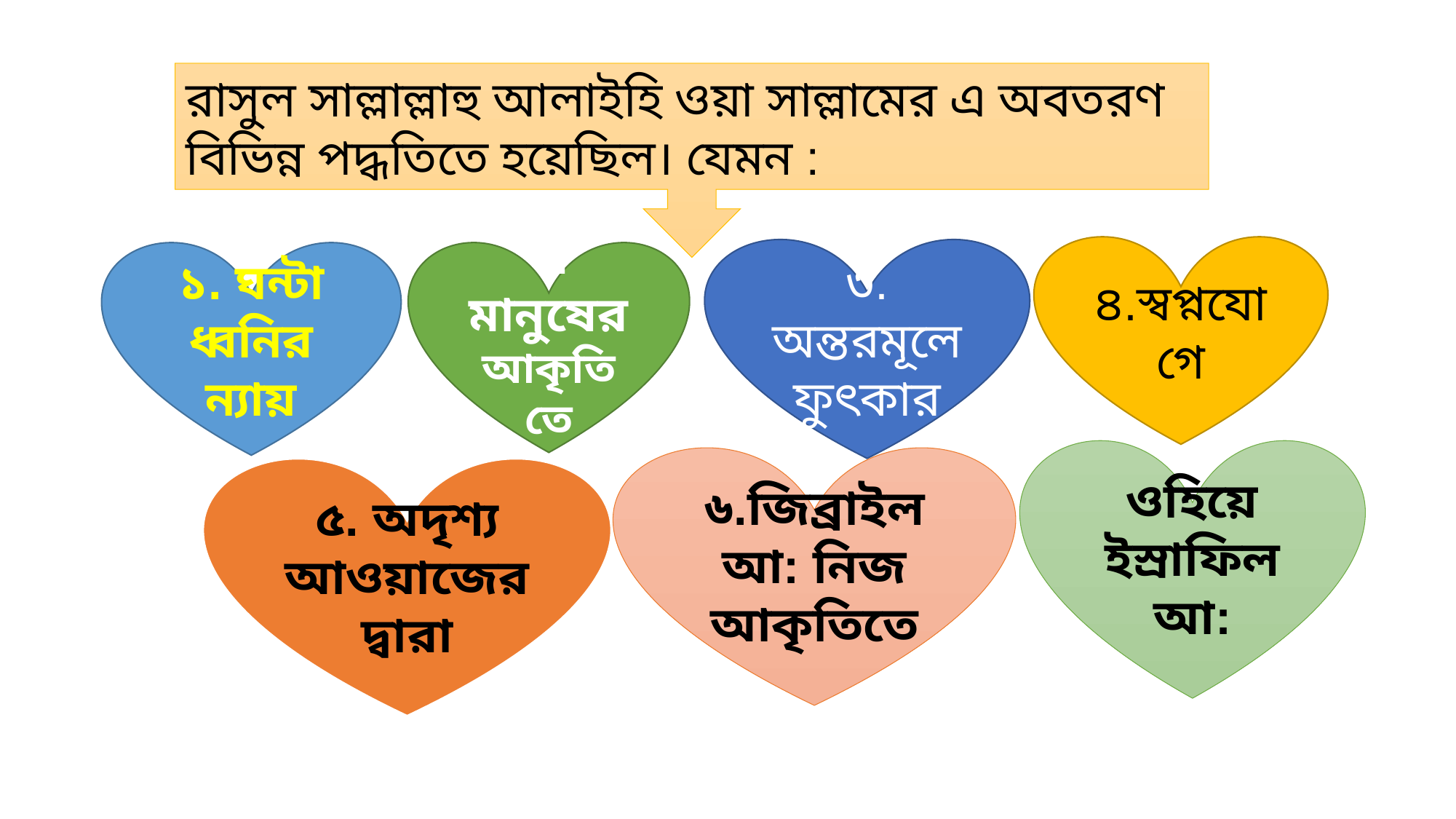

#
রাসুল সাল্লাল্লাহু আলাইহি ওয়া সাল্লামের এ অবতরণ বিভিন্ন পদ্ধতিতে হয়েছিল। যেমন :

৪.স্বপ্নযোগে
৩. অন্তরমূলে ফুৎকার
১. ঘন্টা ধ্বনির ন্যায়
২. মানুষের আকৃতিতে
ওহিয়ে ইস্রাফিল আ:
৬.জিব্রাইল আ: নিজ আকৃতিতে
৫. অদৃশ্য আওয়াজের দ্বারা